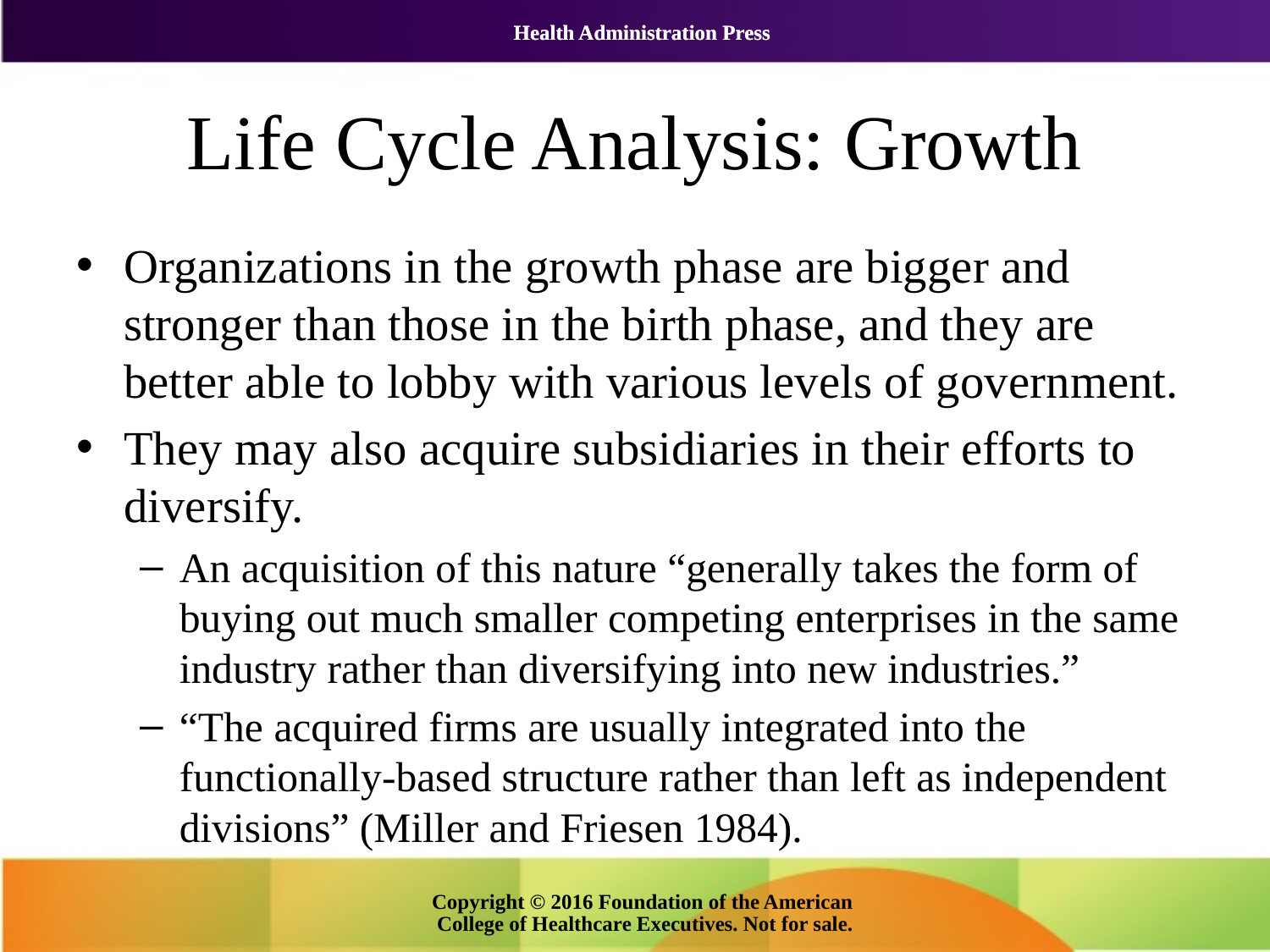

# Life Cycle Analysis: Growth
Organizations in the growth phase are bigger and stronger than those in the birth phase, and they are better able to lobby with various levels of government.
They may also acquire subsidiaries in their efforts to diversify.
An acquisition of this nature “generally takes the form of buying out much smaller competing enterprises in the same industry rather than diversifying into new industries.”
“The acquired firms are usually integrated into the functionally-based structure rather than left as independent divisions” (Miller and Friesen 1984).
Copyright © 2016 Foundation of the American College of Healthcare Executives. Not for sale.